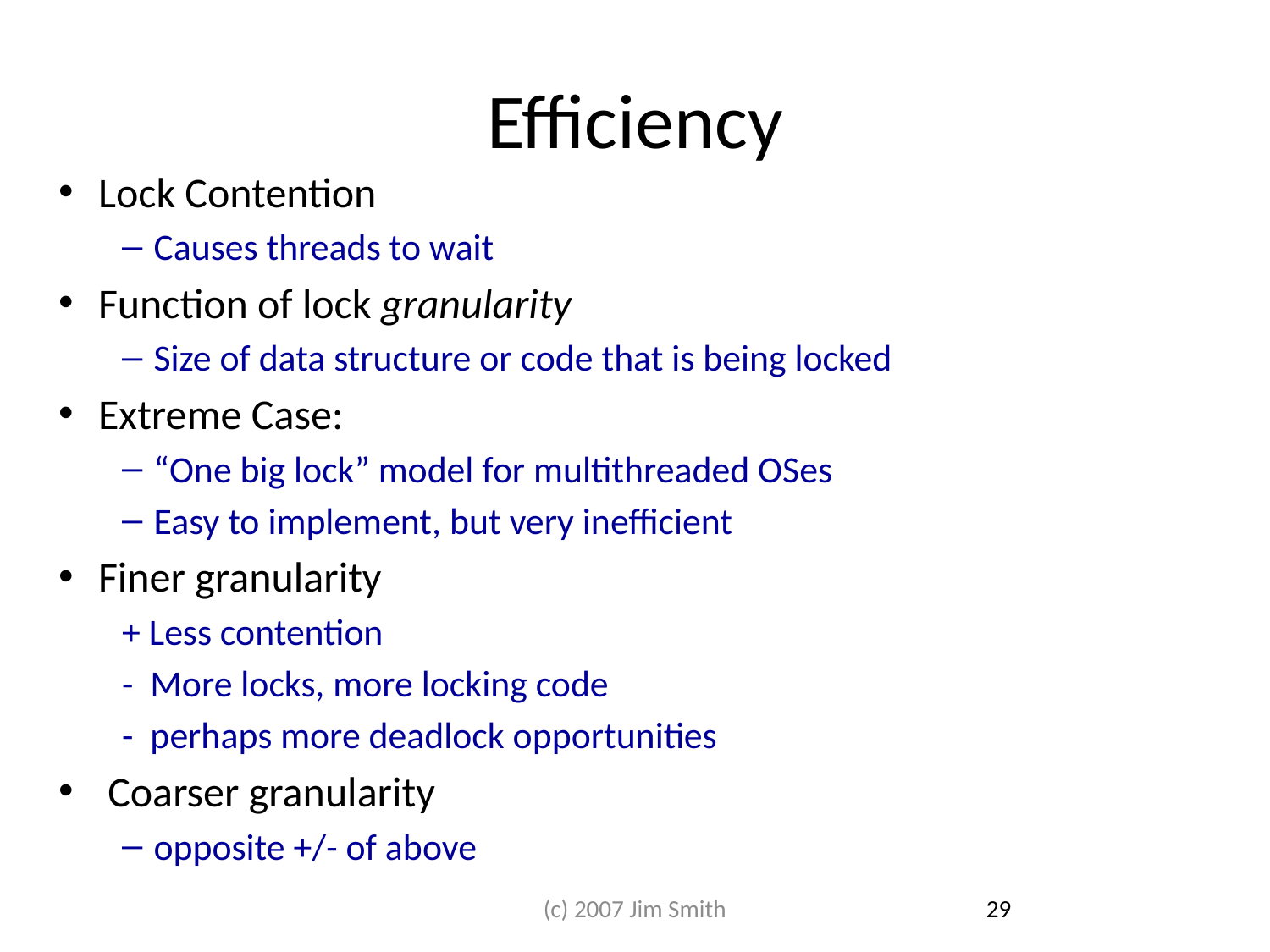

# Efficiency
Lock Contention
Causes threads to wait
Function of lock granularity
Size of data structure or code that is being locked
Extreme Case:
“One big lock” model for multithreaded OSes
Easy to implement, but very inefficient
Finer granularity
+ Less contention
-  More locks, more locking code
-  perhaps more deadlock opportunities
 Coarser granularity
opposite +/- of above

(c) 2007 Jim Smith
29